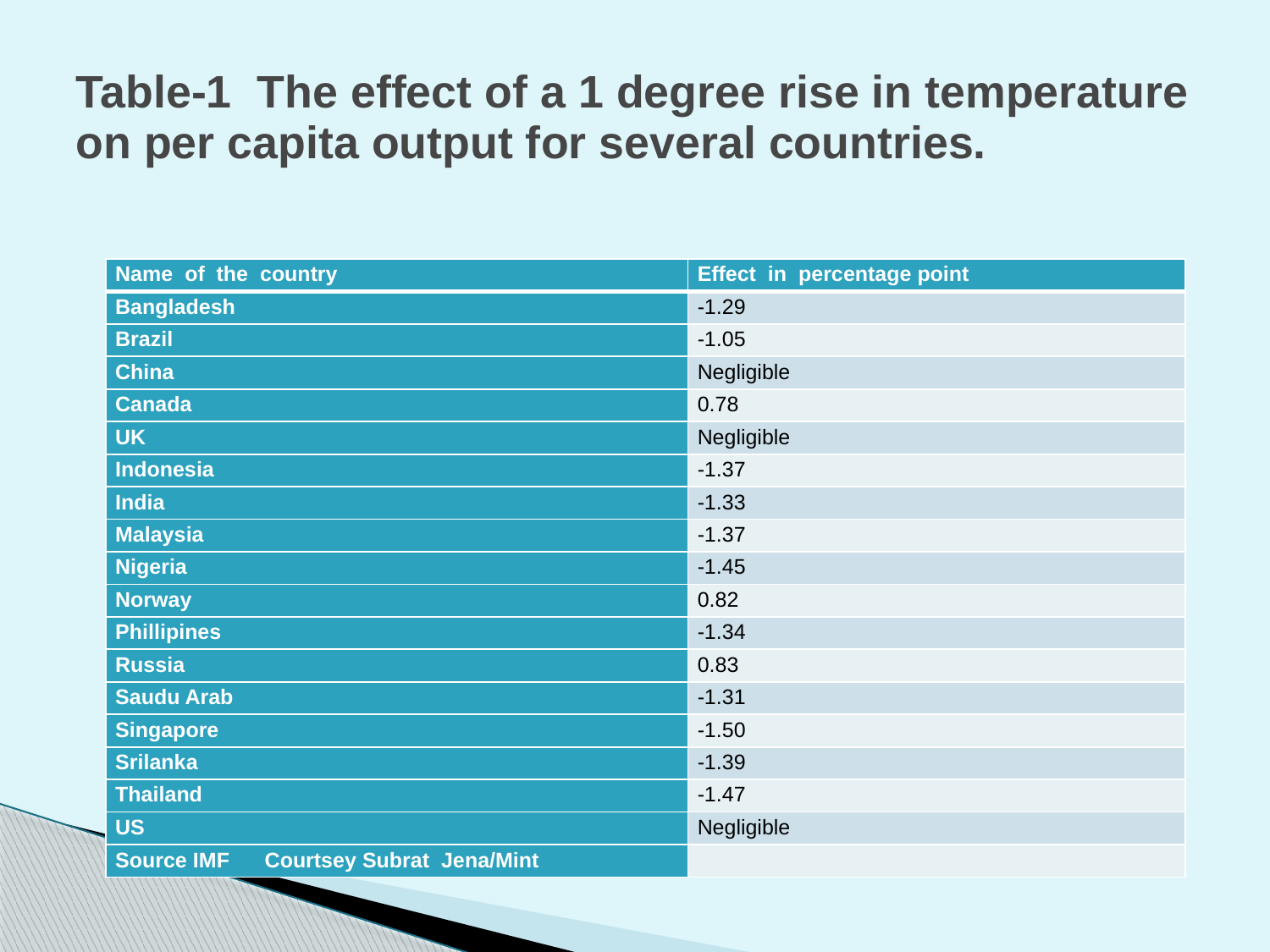

# Table-1  The effect of a 1 degree rise in temperature on per capita output for several countries.
| Name of the country | Effect in percentage point |
| --- | --- |
| Bangladesh | -1.29 |
| Brazil | -1.05 |
| China | Negligible |
| Canada | 0.78 |
| UK | Negligible |
| Indonesia | -1.37 |
| India | -1.33 |
| Malaysia | -1.37 |
| Nigeria | -1.45 |
| Norway | 0.82 |
| Phillipines | -1.34 |
| Russia | 0.83 |
| Saudu Arab | -1.31 |
| Singapore | -1.50 |
| Srilanka | -1.39 |
| Thailand | -1.47 |
| US | Negligible |
| Source IMF Courtsey Subrat Jena/Mint |  |